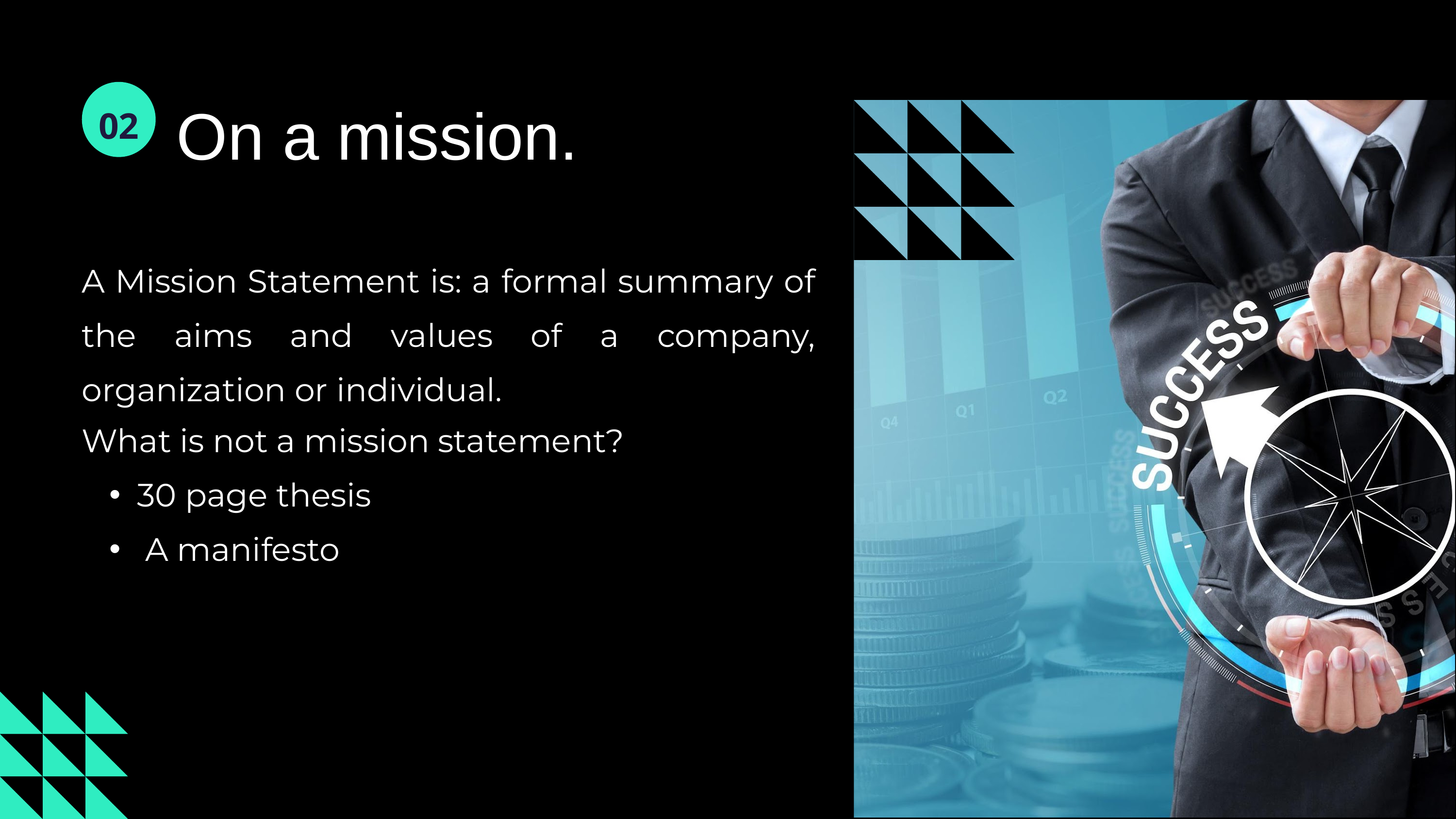

On a mission.

02

A Mission Statement is: a formal summary of the aims and values of a company, organization or individual.
What is not a mission statement?
30 page thesis
 A manifesto